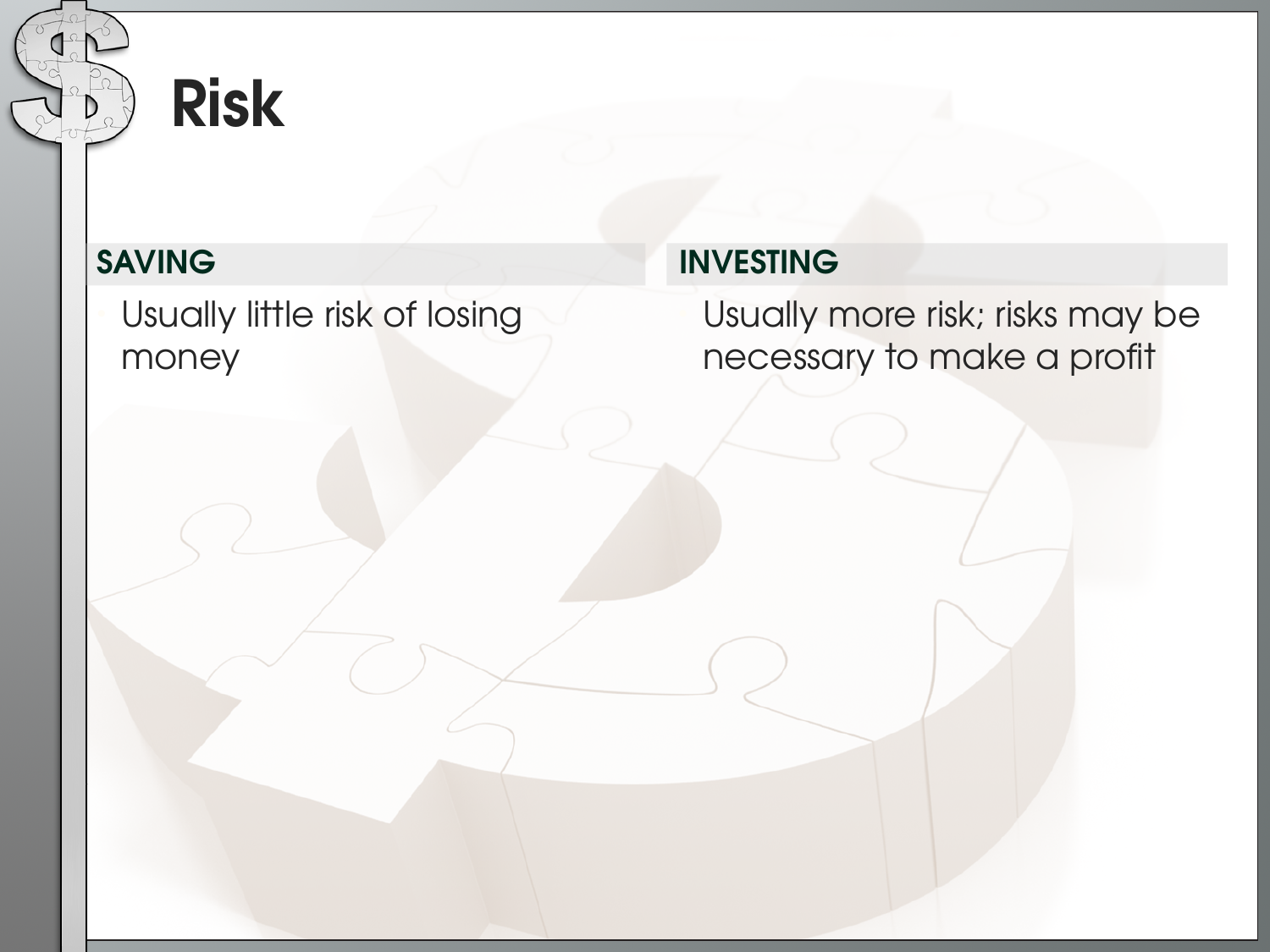

# Risk
Saving
Investing
Usually little risk of losing money
Usually more risk; risks may be necessary to make a profit